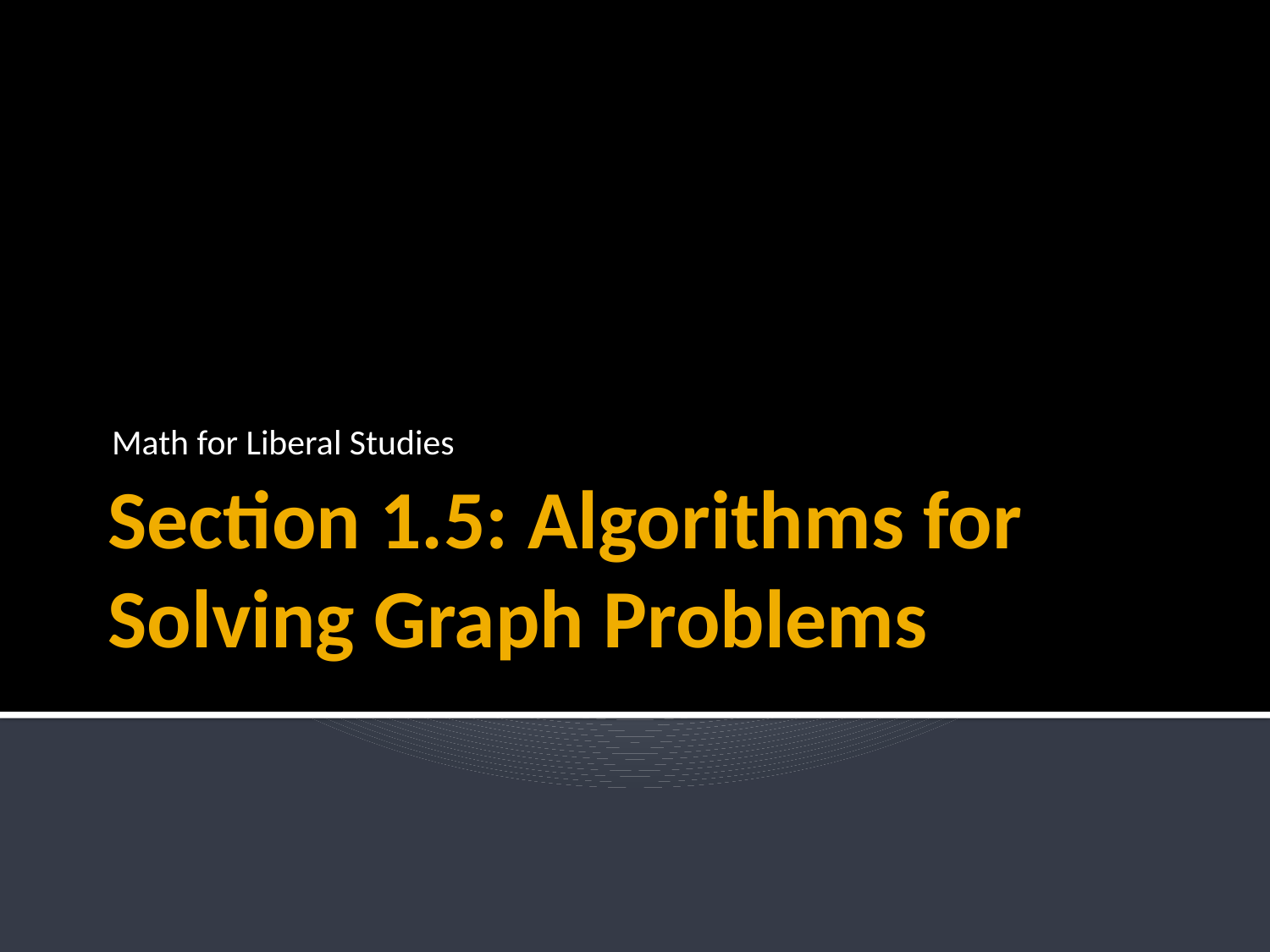

Math for Liberal Studies
# Section 1.5: Algorithms for Solving Graph Problems